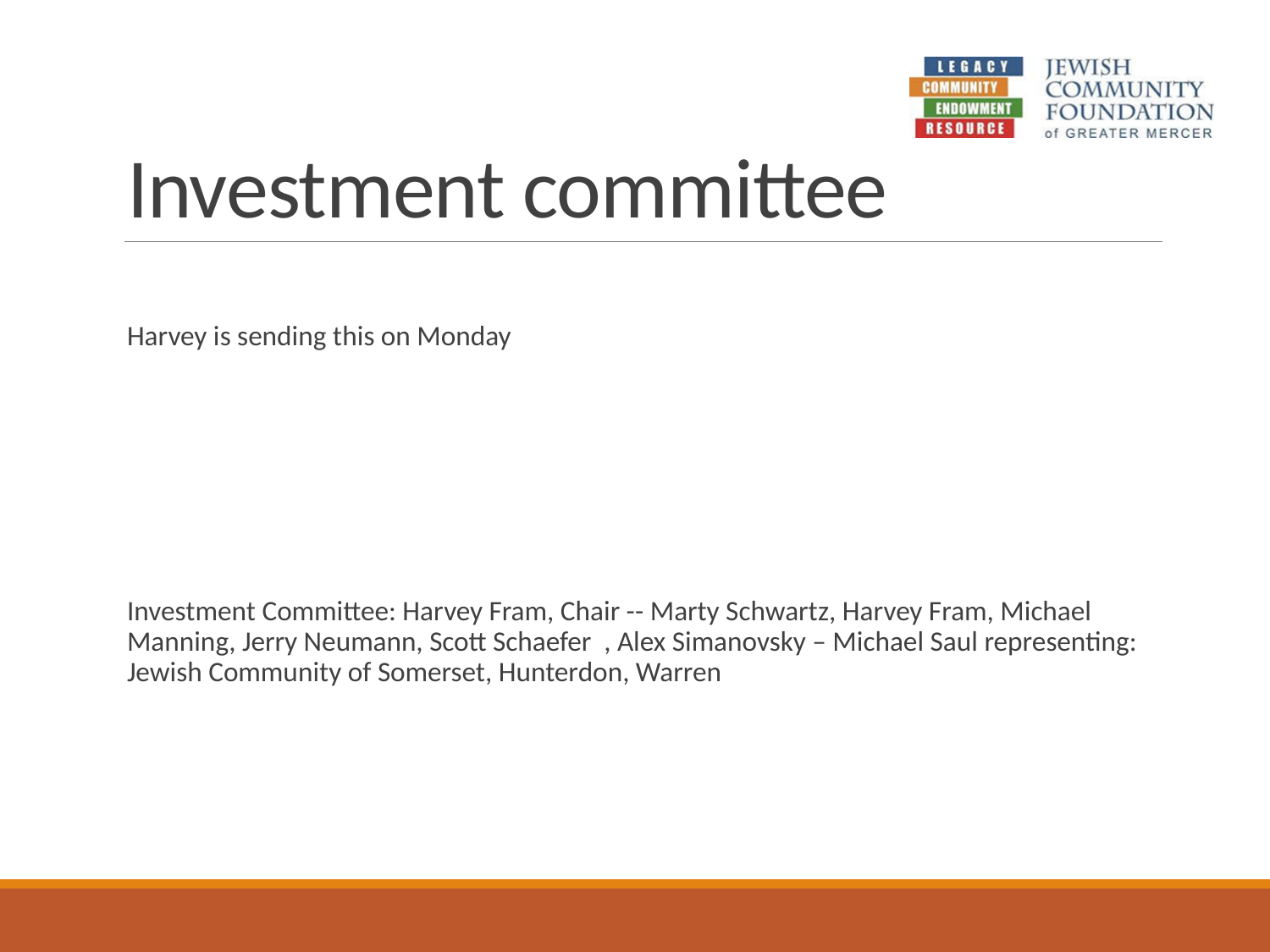

# Investment committee

Harvey is sending this on Monday

Investment Committee: Harvey Fram, Chair -- Marty Schwartz, Harvey Fram, Michael Manning, Jerry Neumann, Scott Schaefer  , Alex Simanovsky – Michael Saul representing: Jewish Community of Somerset, Hunterdon, Warren